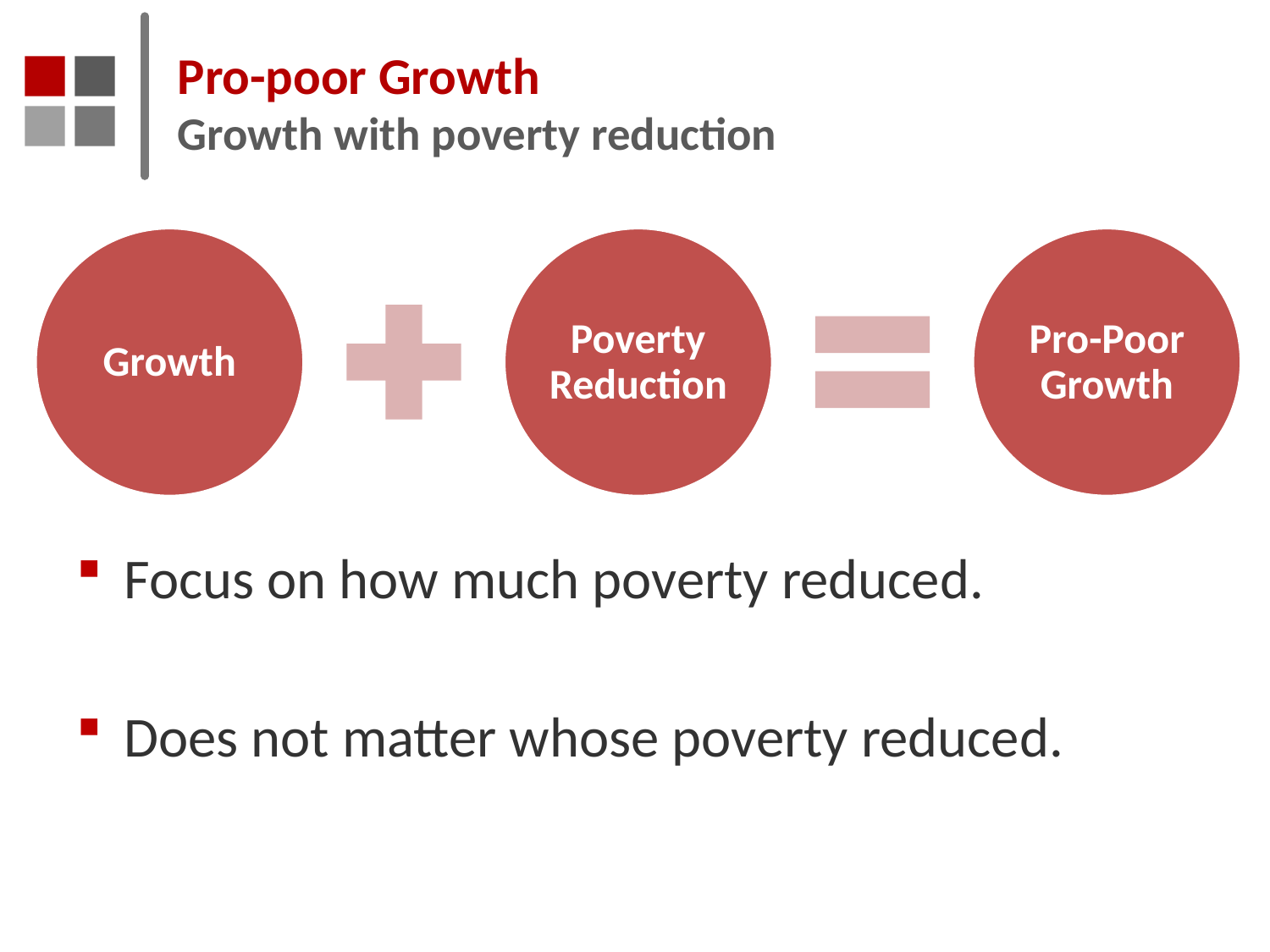

# Pro-poor Growth Growth with poverty reduction
Growth

Poverty Reduction

Pro-Poor Growth
Focus on how much poverty reduced.

Does not matter whose poverty reduced.